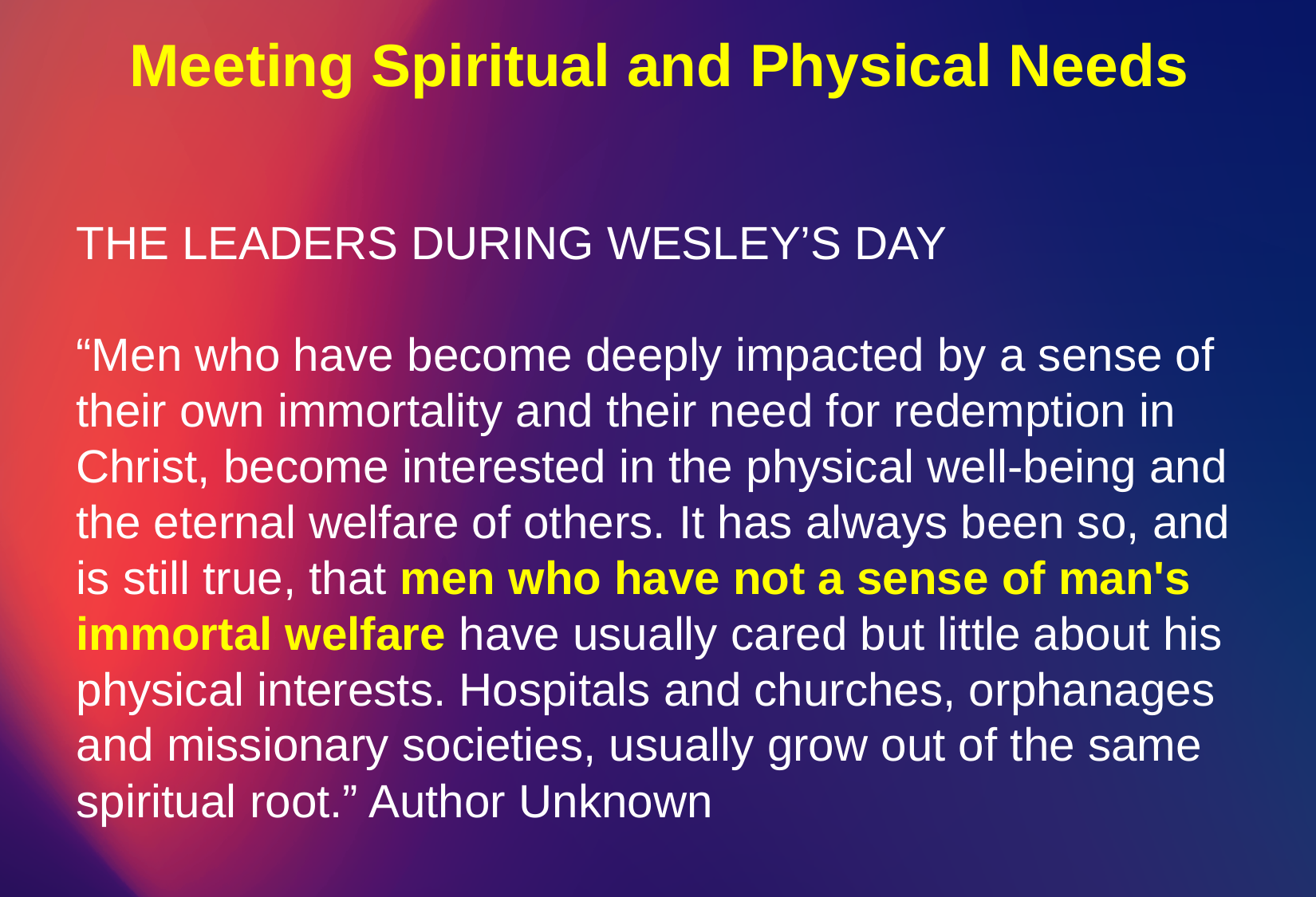

Meeting Spiritual and Physical Needs
THE LEADERS DURING WESLEY’S DAY

“Men who have become deeply impacted by a sense of their own immortality and their need for redemption in Christ, become interested in the physical well-being and the eternal welfare of others. It has always been so, and is still true, that men who have not a sense of man's immortal welfare have usually cared but little about his physical interests. Hospitals and churches, orphanages and missionary societies, usually grow out of the same spiritual root.” Author Unknown